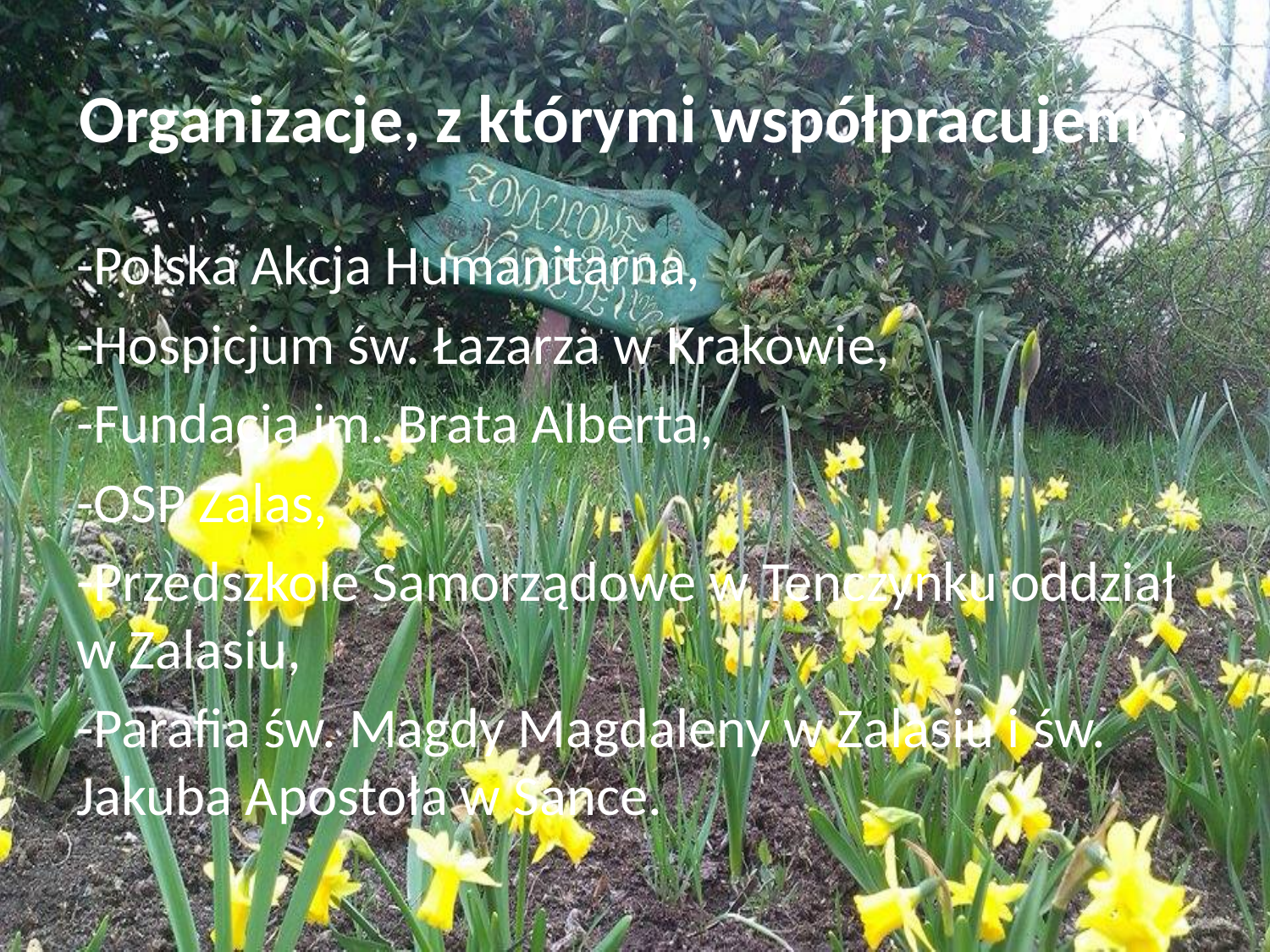

# Organizacje, z którymi współpracujemy:
-Polska Akcja Humanitarna,
-Hospicjum św. Łazarza w Krakowie,
-Fundacja im. Brata Alberta,
-OSP Zalas,
-Przedszkole Samorządowe w Tenczynku oddział w Zalasiu,
-Parafia św. Magdy Magdaleny w Zalasiu i św. Jakuba Apostoła w Sance.